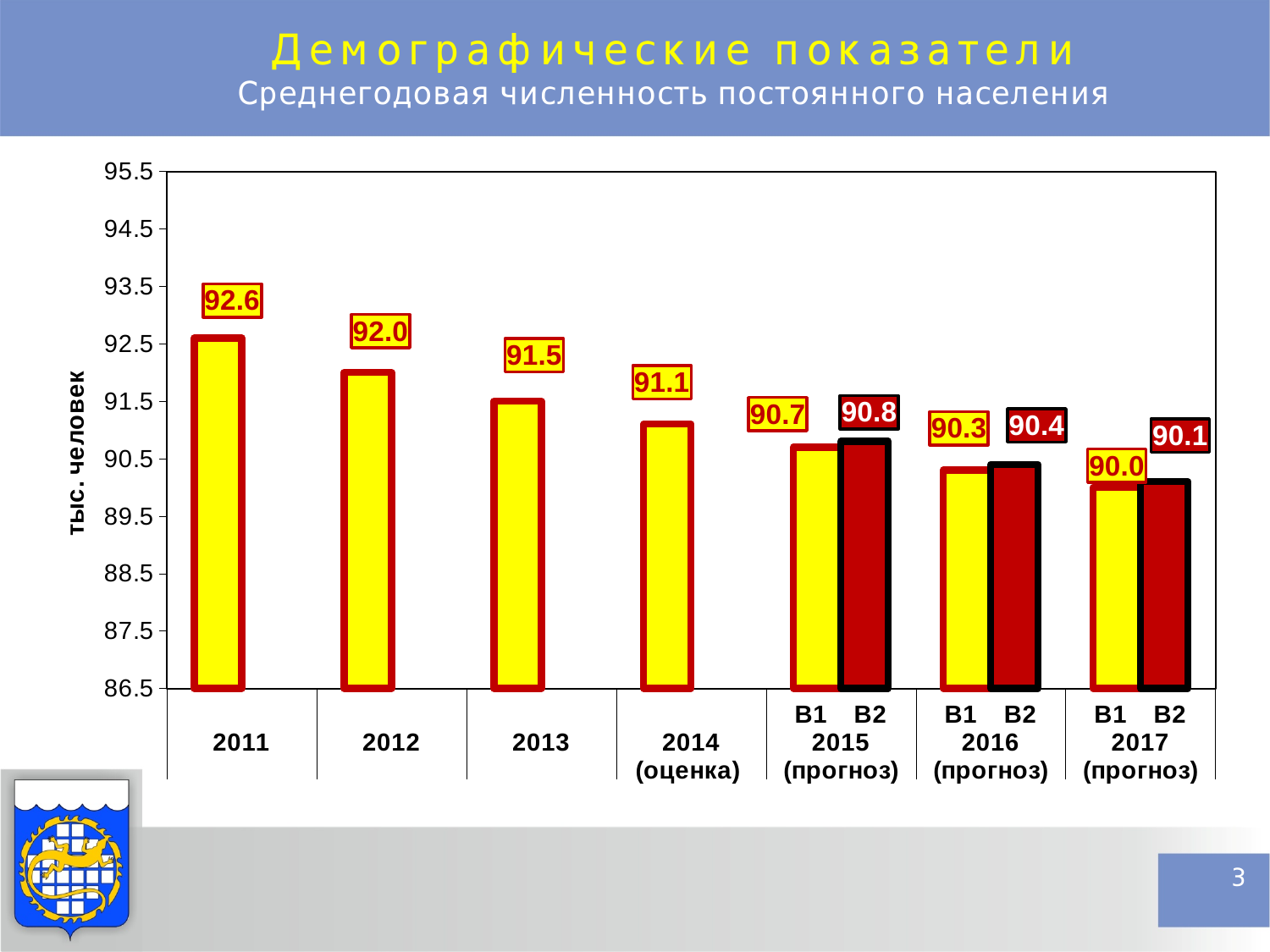

Демографические показатели
Среднегодовая численность постоянного населения

### Chart

| Category |  |  |
|---|---|---|
|  | 92.6 | None |
|  | 92.0 | None |
|  | 91.5 | None |
|  | 91.1 | None |
| В1    В2 | 90.7 | 90.8 |
| В1    В2 | 90.3 | 90.4 |
| В1    В2 | 90.0 | 90.1 |
3